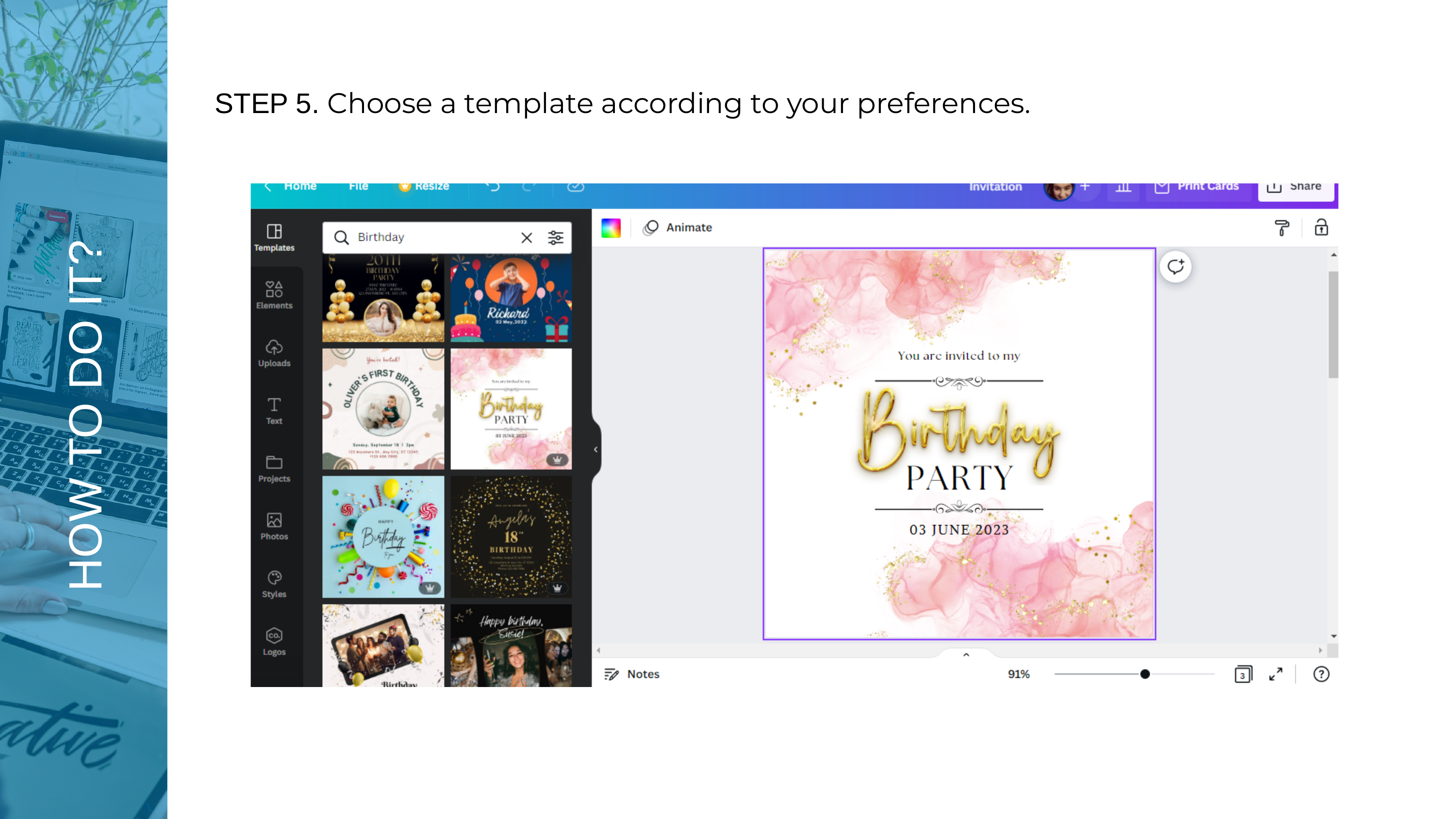

STEP 5. Choose a template according to your preferences.

HOW TO DO IT?